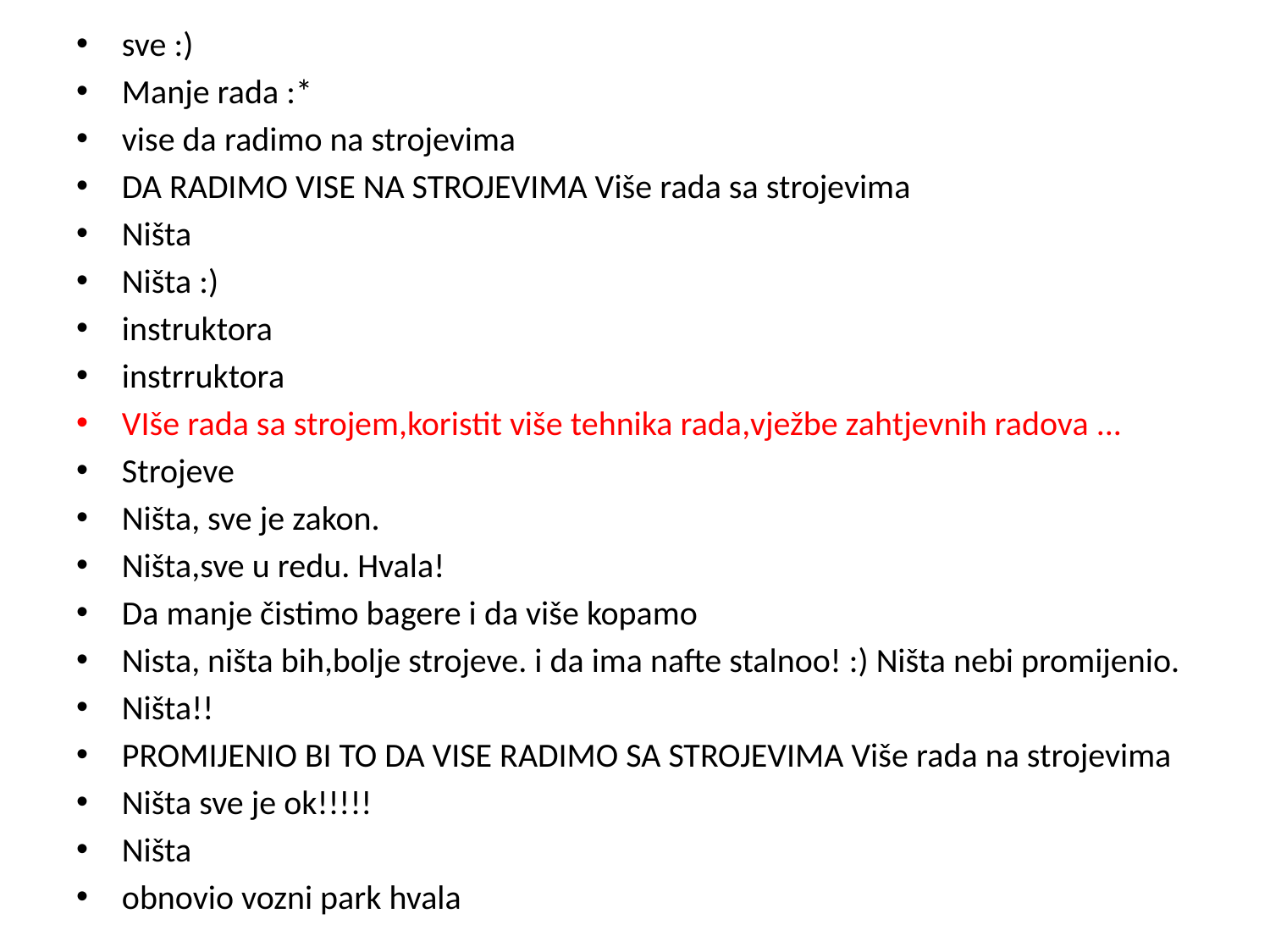

sve :)
Manje rada :*
vise da radimo na strojevima
DA RADIMO VISE NA STROJEVIMA Više rada sa strojevima
Ništa
Ništa :)
instruktora
instrruktora
VIše rada sa strojem,koristit više tehnika rada,vježbe zahtjevnih radova ...
Strojeve
Ništa, sve je zakon.
Ništa,sve u redu. Hvala!
Da manje čistimo bagere i da više kopamo
Nista, ništa bih,bolje strojeve. i da ima nafte stalnoo! :) Ništa nebi promijenio.
Ništa!!
PROMIJENIO BI TO DA VISE RADIMO SA STROJEVIMA Više rada na strojevima
Ništa sve je ok!!!!!
Ništa
obnovio vozni park hvala